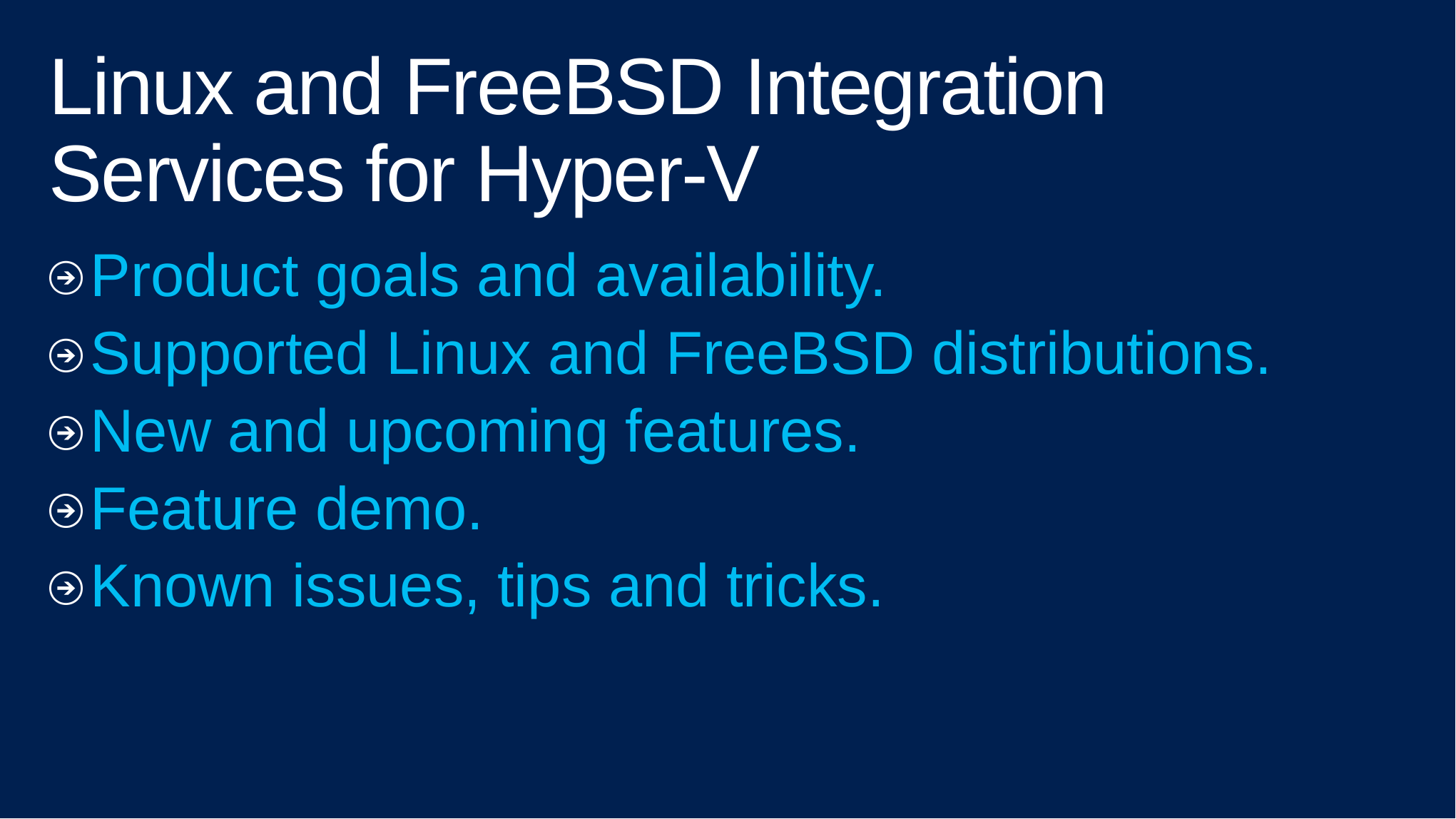

# Linux and FreeBSD Integration Services for Hyper-V
Product goals and availability.
Supported Linux and FreeBSD distributions.
New and upcoming features.
Feature demo.
Known issues, tips and tricks.